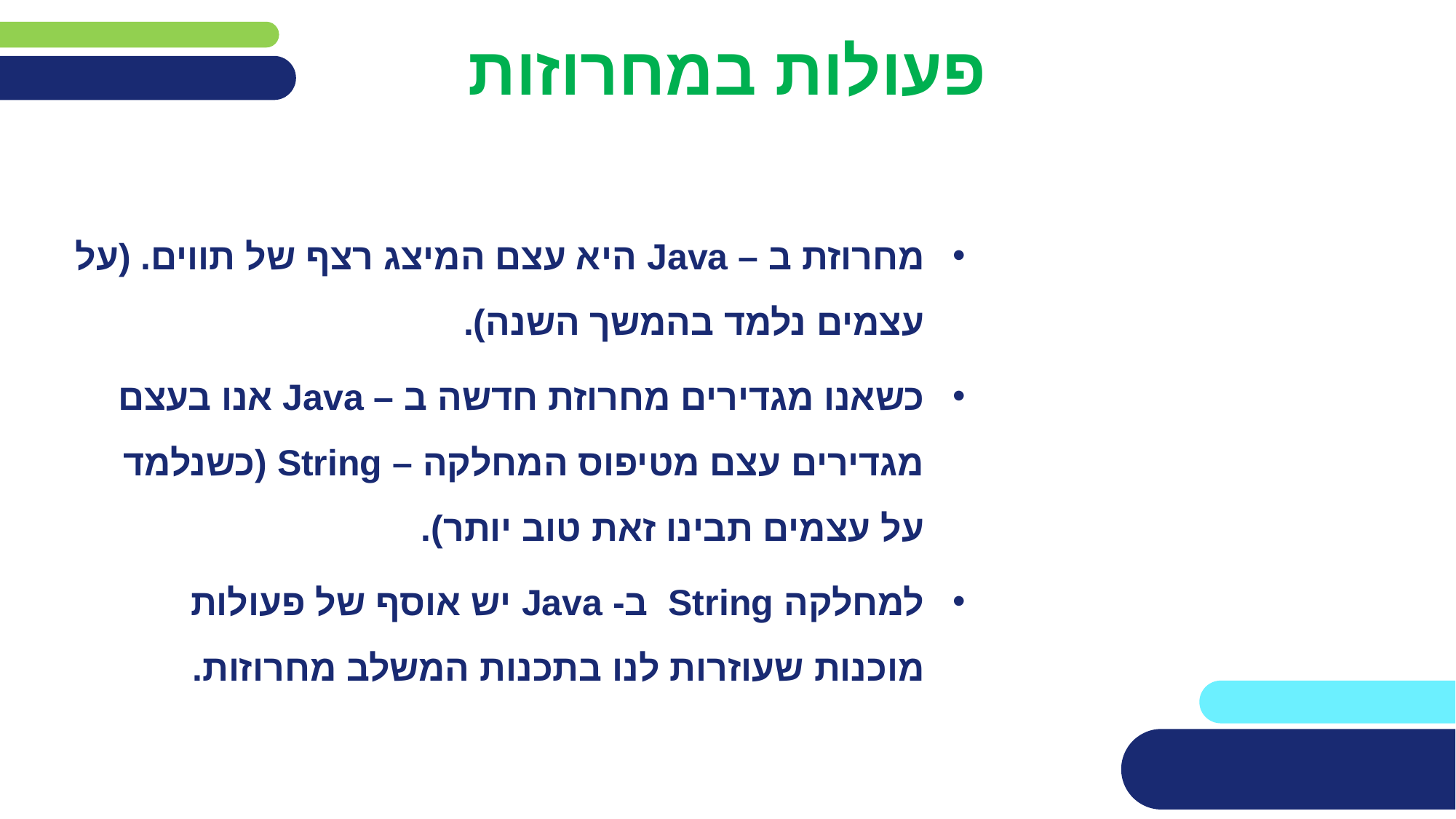

# פעולות במחרוזות
מחרוזת ב – Java היא עצם המיצג רצף של תווים. (על עצמים נלמד בהמשך השנה).
כשאנו מגדירים מחרוזת חדשה ב – Java אנו בעצם מגדירים עצם מטיפוס המחלקה – String (כשנלמד על עצמים תבינו זאת טוב יותר).
למחלקה String  ב- Java יש אוסף של פעולות מוכנות שעוזרות לנו בתכנות המשלב מחרוזות.